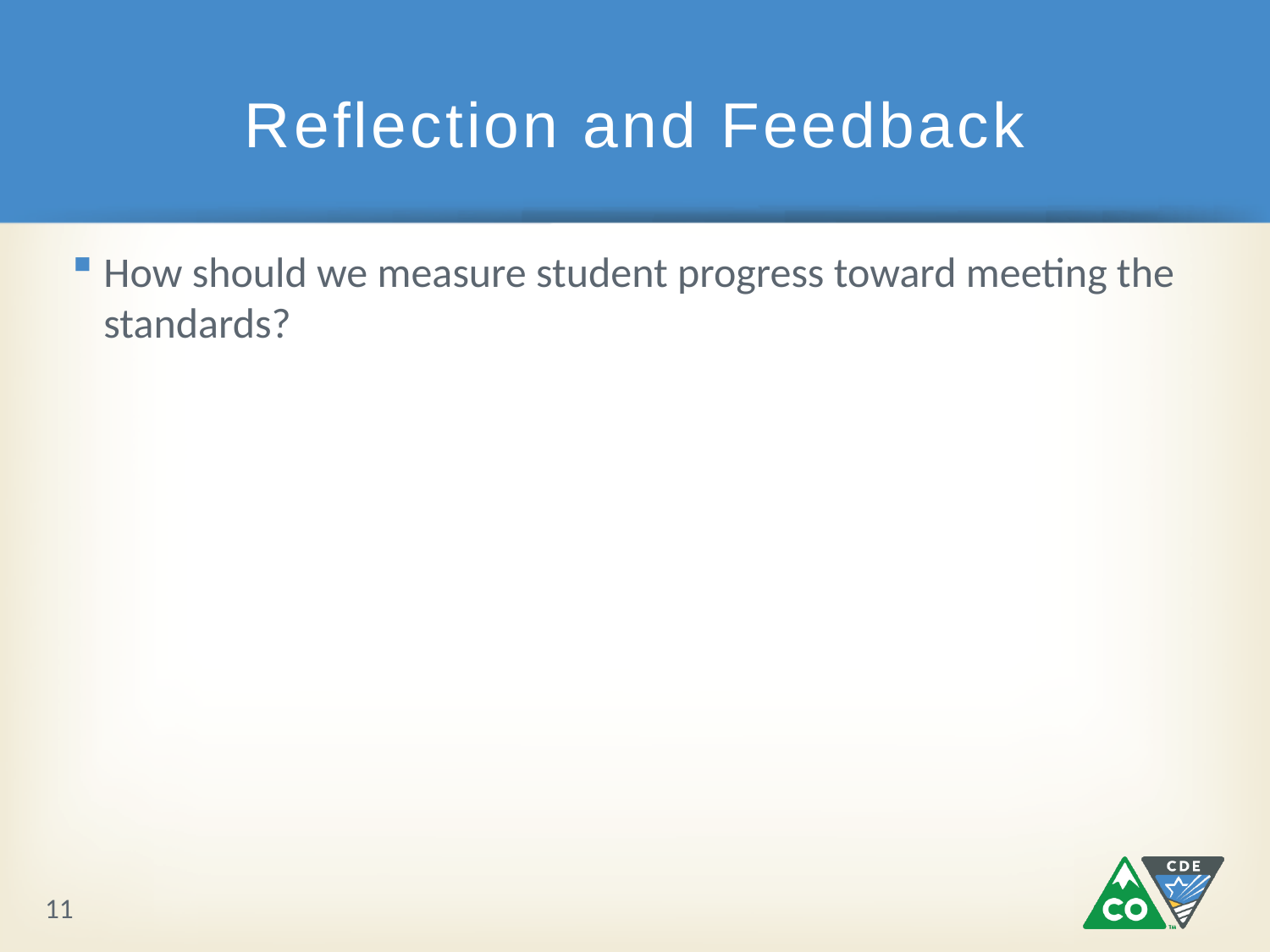

# Reflection and Feedback
How should we measure student progress toward meeting the standards?

11